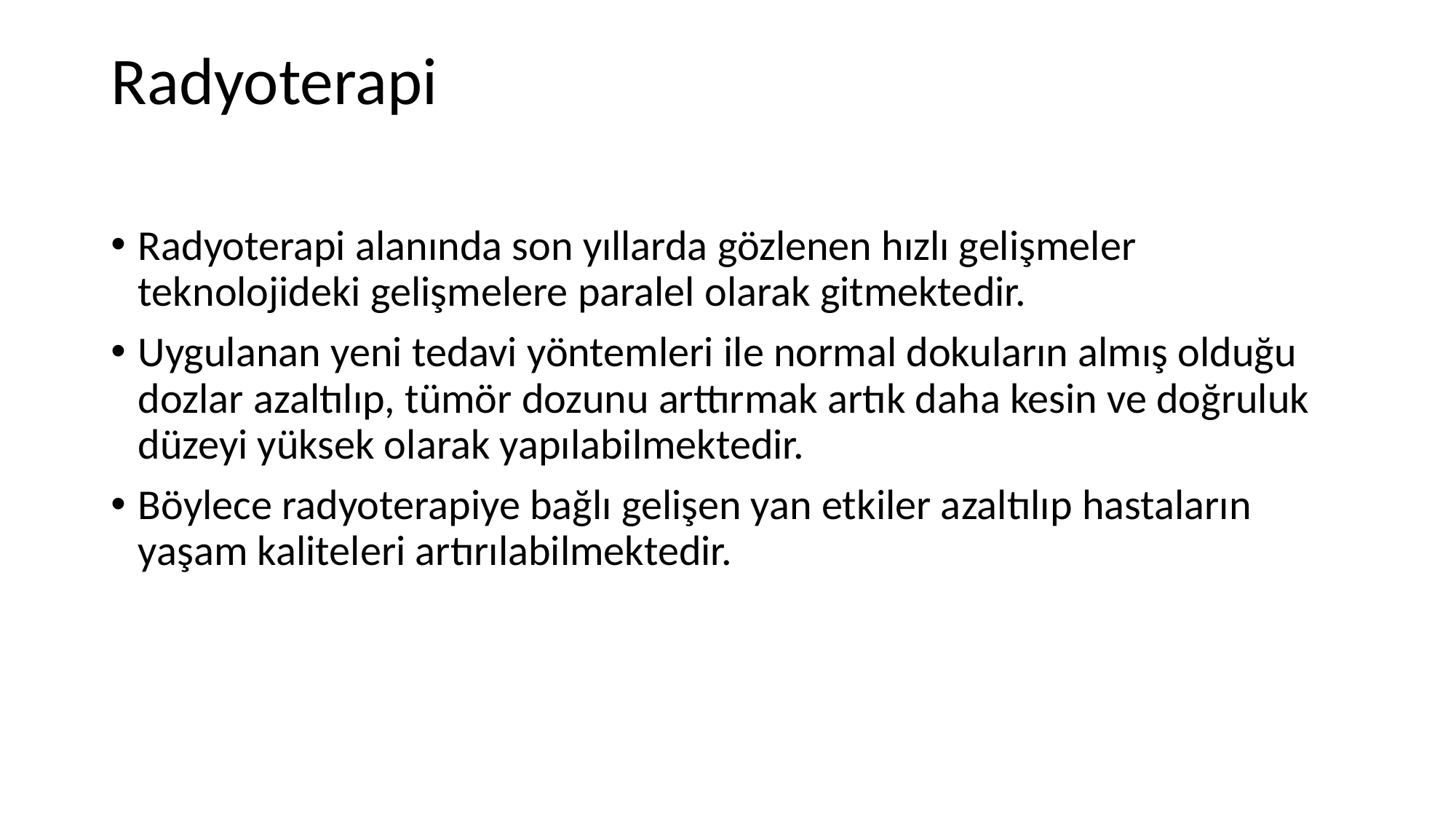

# Radyoterapi
Radyoterapi alanında son yıllarda gözlenen hızlı gelişmeler teknolojideki gelişmelere paralel olarak gitmektedir.
Uygulanan yeni tedavi yöntemleri ile normal dokuların almış olduğu dozlar azaltılıp, tümör dozunu arttırmak artık daha kesin ve doğruluk düzeyi yüksek olarak yapılabilmektedir.
Böylece radyoterapiye bağlı gelişen yan etkiler azaltılıp hastaların yaşam kaliteleri artırılabilmektedir.